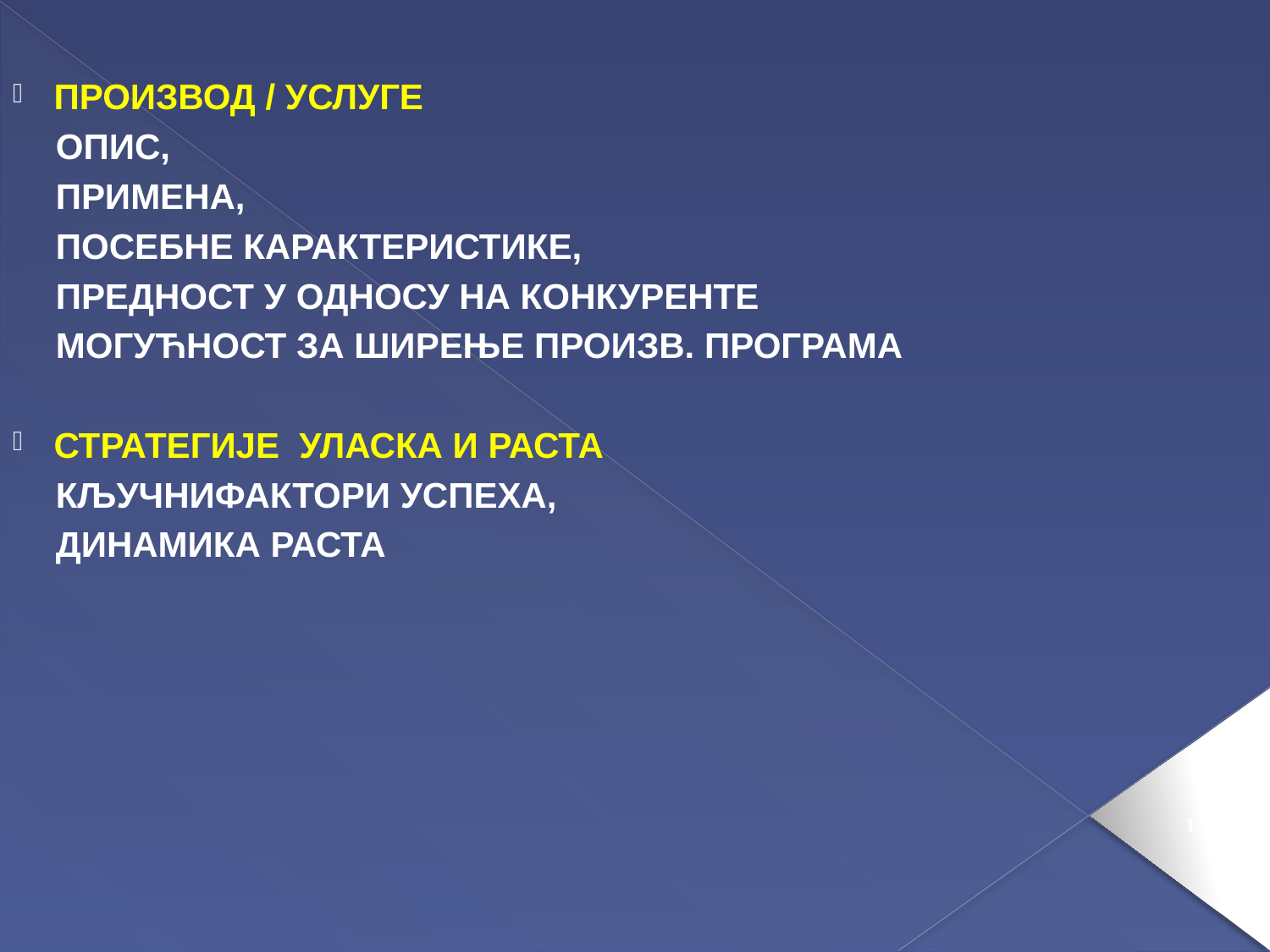

ПРОИЗВОД / УСЛУГЕ
  ОПИС,
  ПРИМЕНА,
  ПОСЕБНЕ КАРАКТЕРИСТИКЕ,
  ПРЕДНОСТ У ОДНОСУ НА КОНКУРЕНТЕ
  МОГУЋНОСТ ЗА ШИРЕЊЕ ПРОИЗВ. ПРОГРАМА

СТРАТЕГИЈЕ  УЛАСКА И РАСТА
  КЉУЧНИФАКТОРИ УСПЕХА,
  ДИНАМИКА РАСТА

173